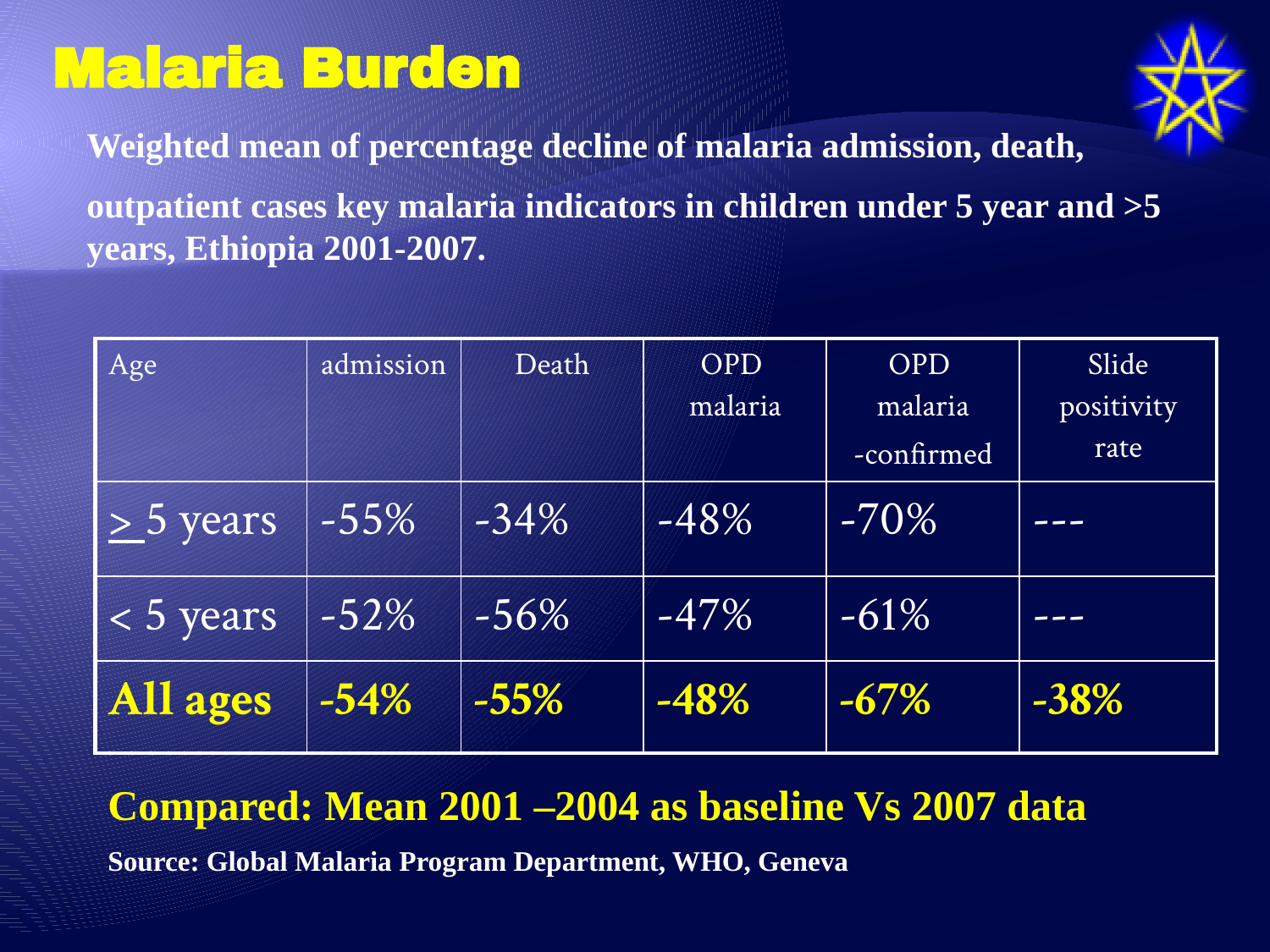

# Malaria Burden
Weighted mean of percentage decline of malaria admission, death,
outpatient cases key malaria indicators in children under 5 year and >5 years, Ethiopia 2001-2007.
| Age | admission | Death | OPD malaria | OPD malaria -confirmed | Slide positivity rate |
| --- | --- | --- | --- | --- | --- |
| > 5 years | -55% | -34% | -48% | -70% | --- |
| < 5 years | -52% | -56% | -47% | -61% | --- |
| All ages | -54% | -55% | -48% | -67% | -38% |
Compared: Mean 2001 –2004 as baseline Vs 2007 data
Source: Global Malaria Program Department, WHO, Geneva